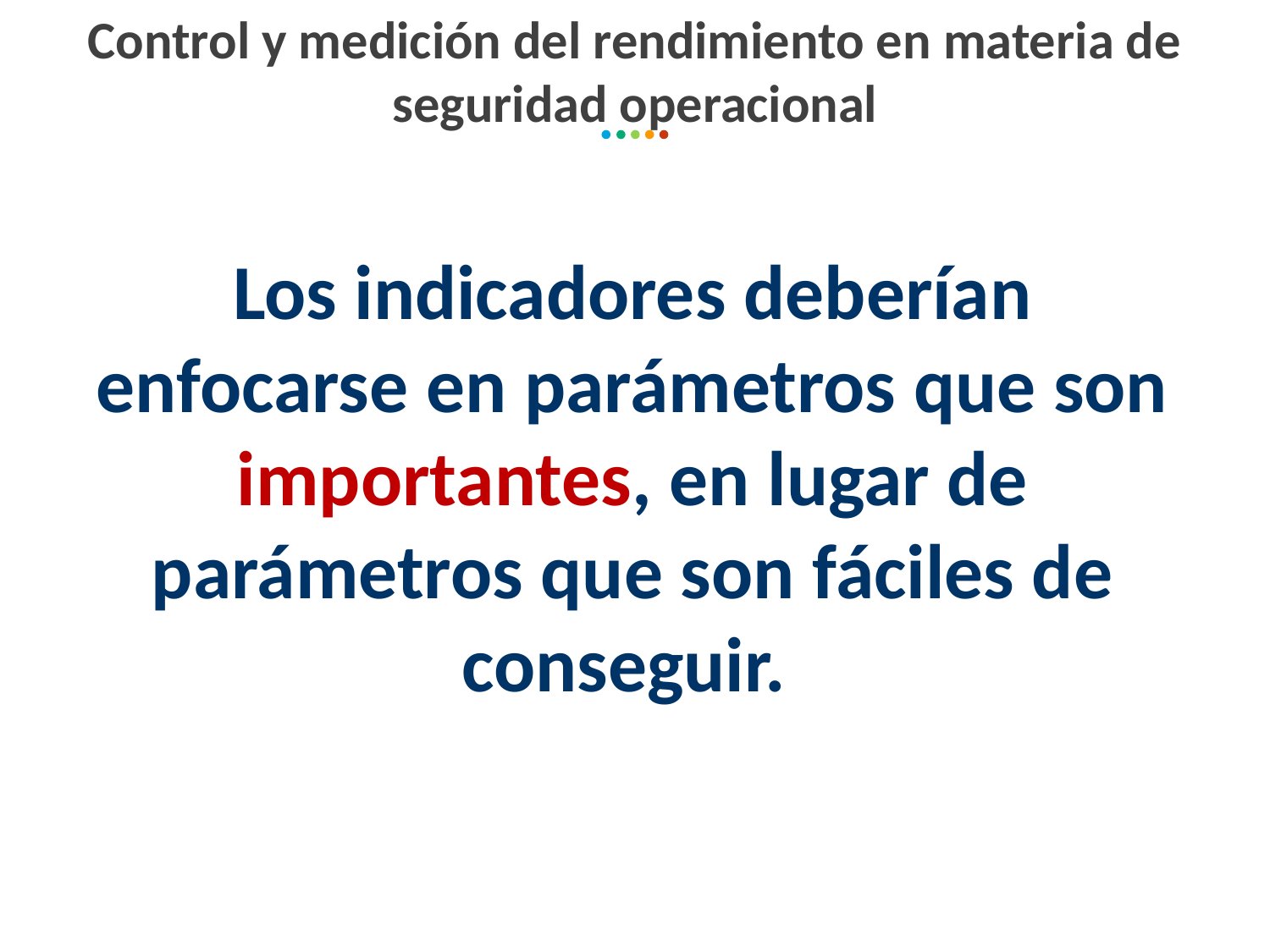

Control y medición del rendimiento en materia de seguridad operacional

Los indicadores deberían enfocarse en parámetros que son importantes, en lugar de parámetros que son fáciles de conseguir.